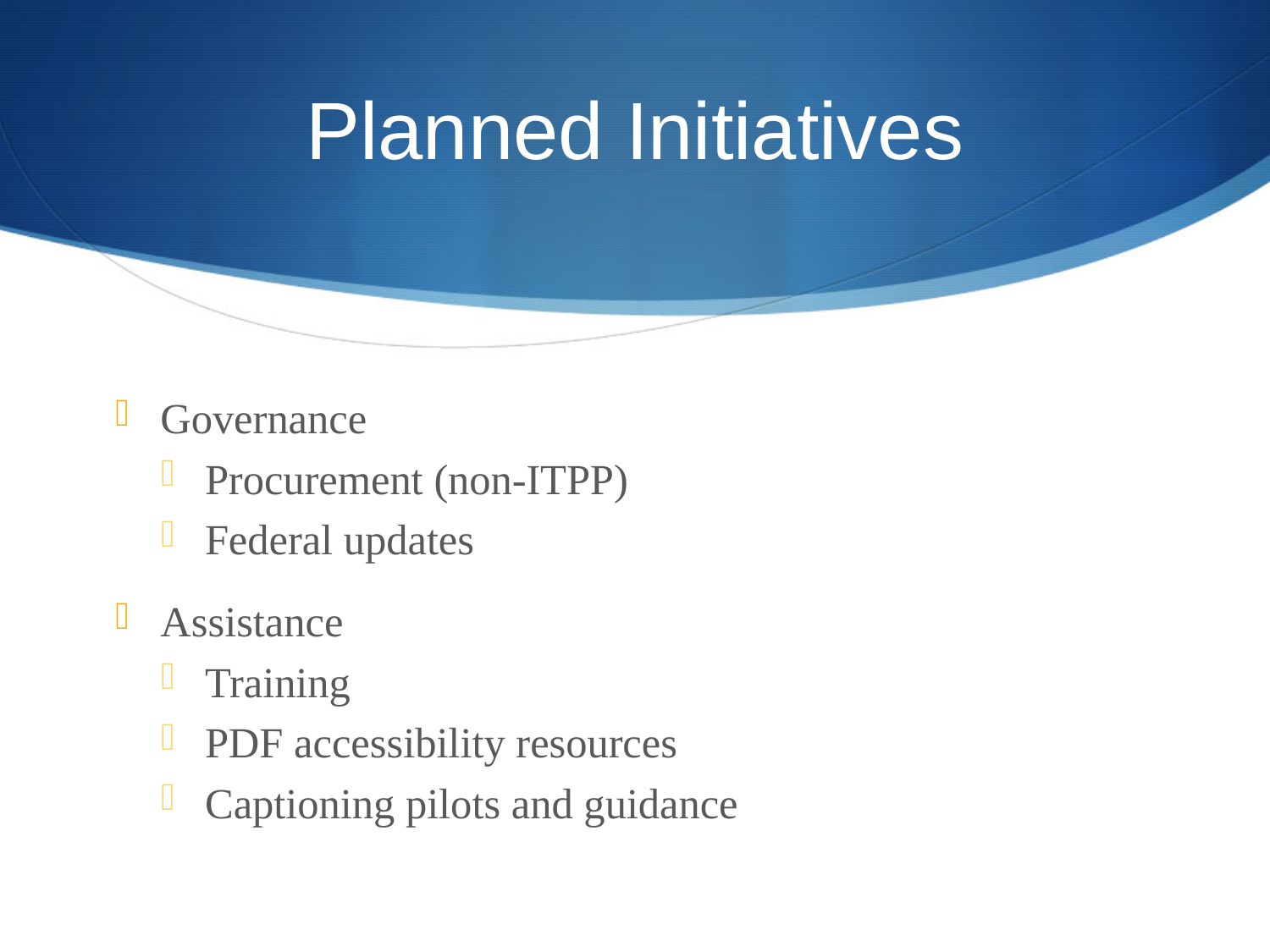

# Planned Initiatives
Governance
Procurement (non-ITPP)
Federal updates
Assistance
Training
PDF accessibility resources
Captioning pilots and guidance